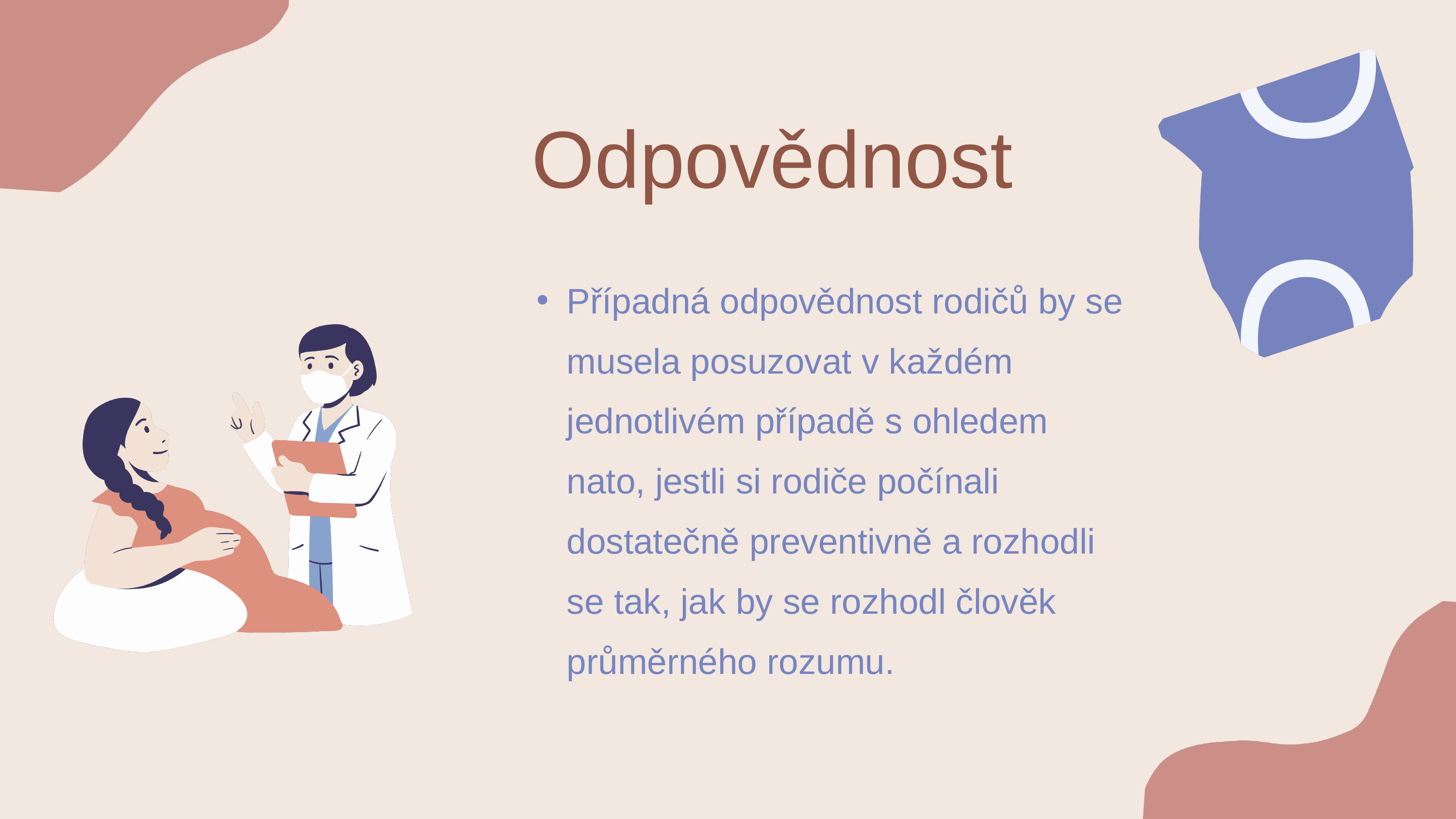

Odpovědnost
Případná odpovědnost rodičů by se musela posuzovat v každém jednotlivém případě s ohledem nato, jestli si rodiče počínali dostatečně preventivně a rozhodli se tak, jak by se rozhodl člověk průměrného rozumu.